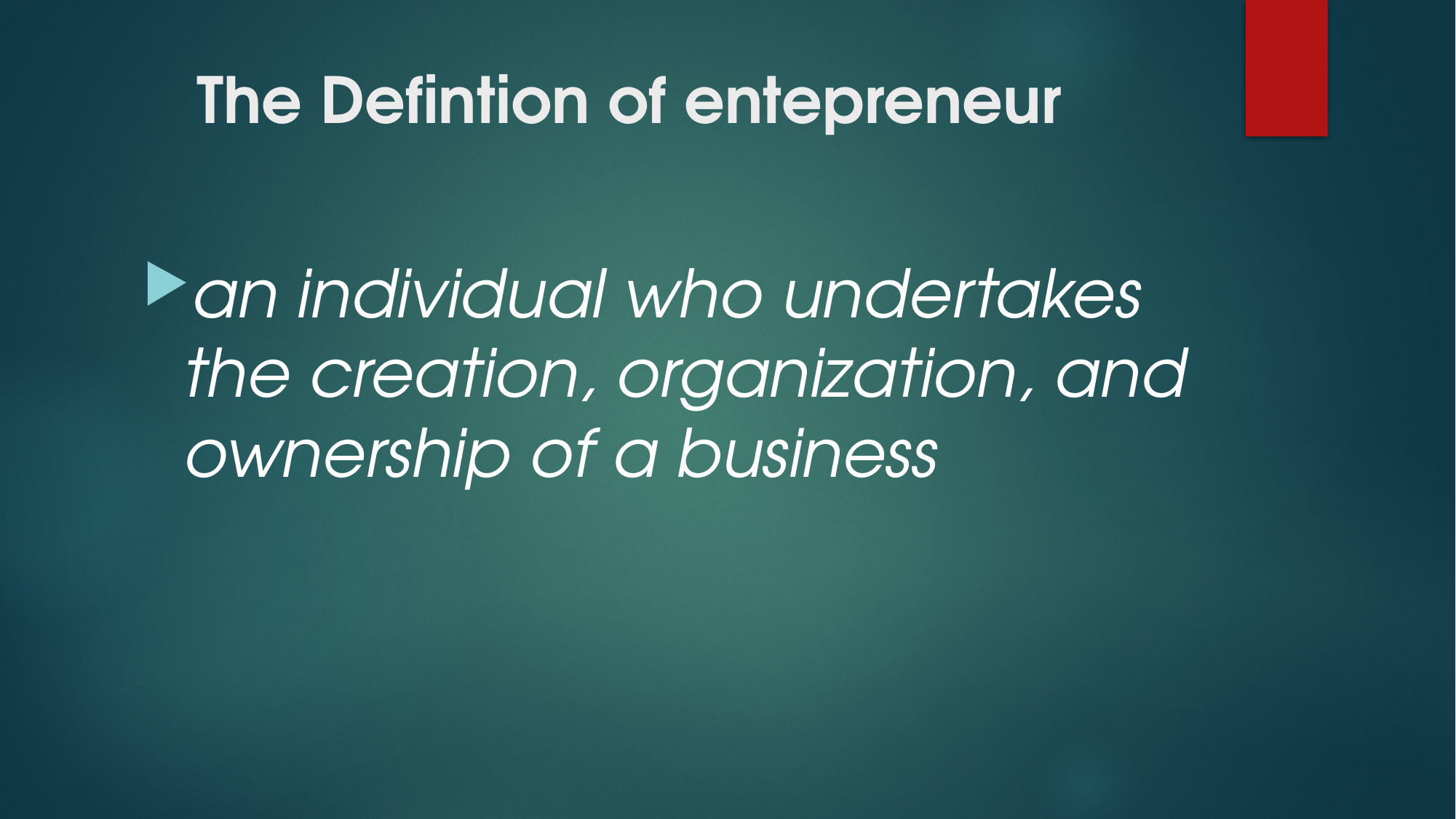

# The Defintion of entepreneur
an individual who undertakes the creation, organization, and ownership of a business